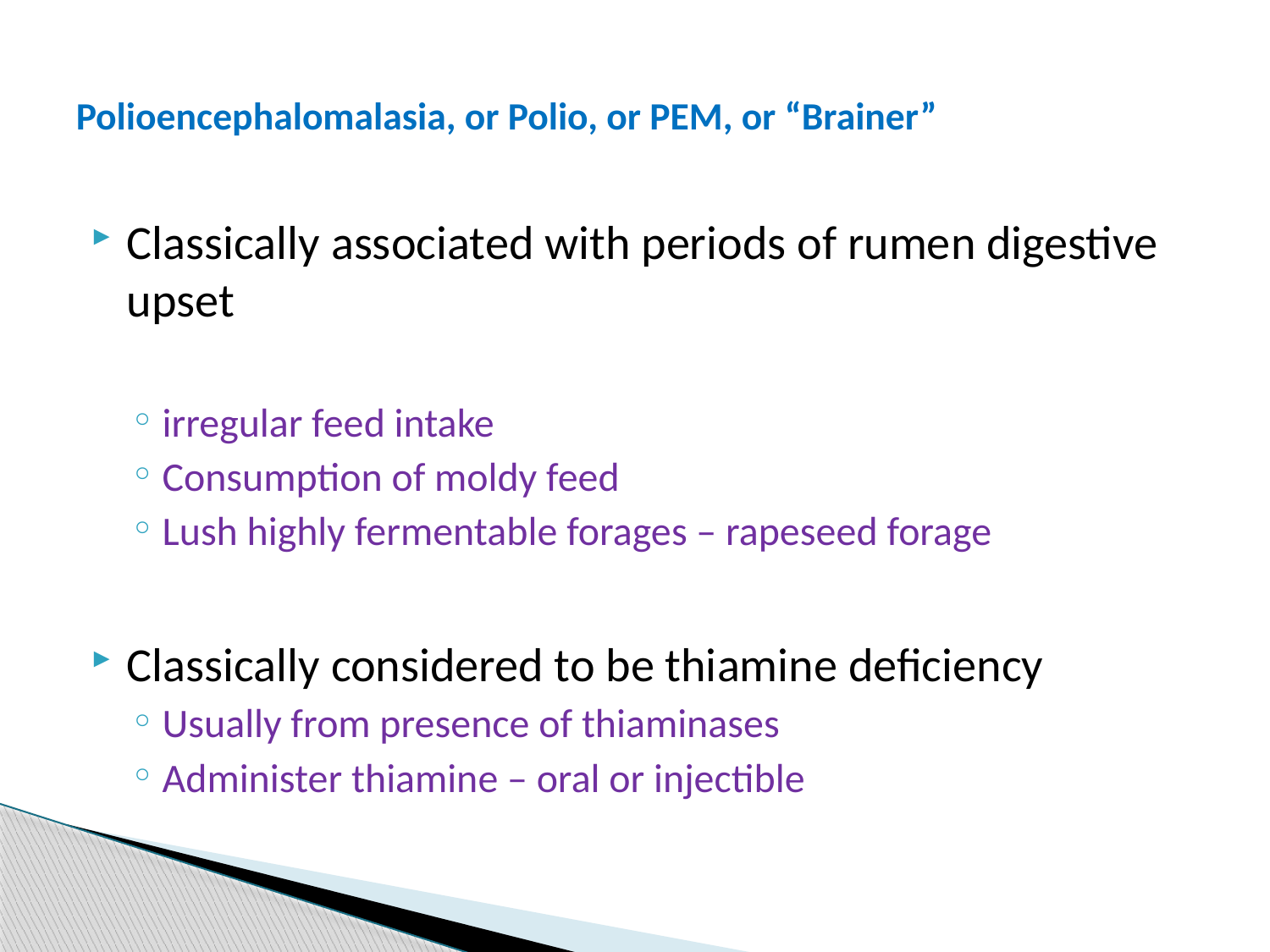

# Polioencephalomalasia, or Polio, or PEM, or “Brainer”
Classically associated with periods of rumen digestive upset

irregular feed intake
Consumption of moldy feed
Lush highly fermentable forages – rapeseed forage

Classically considered to be thiamine deficiency
Usually from presence of thiaminases
Administer thiamine – oral or injectible